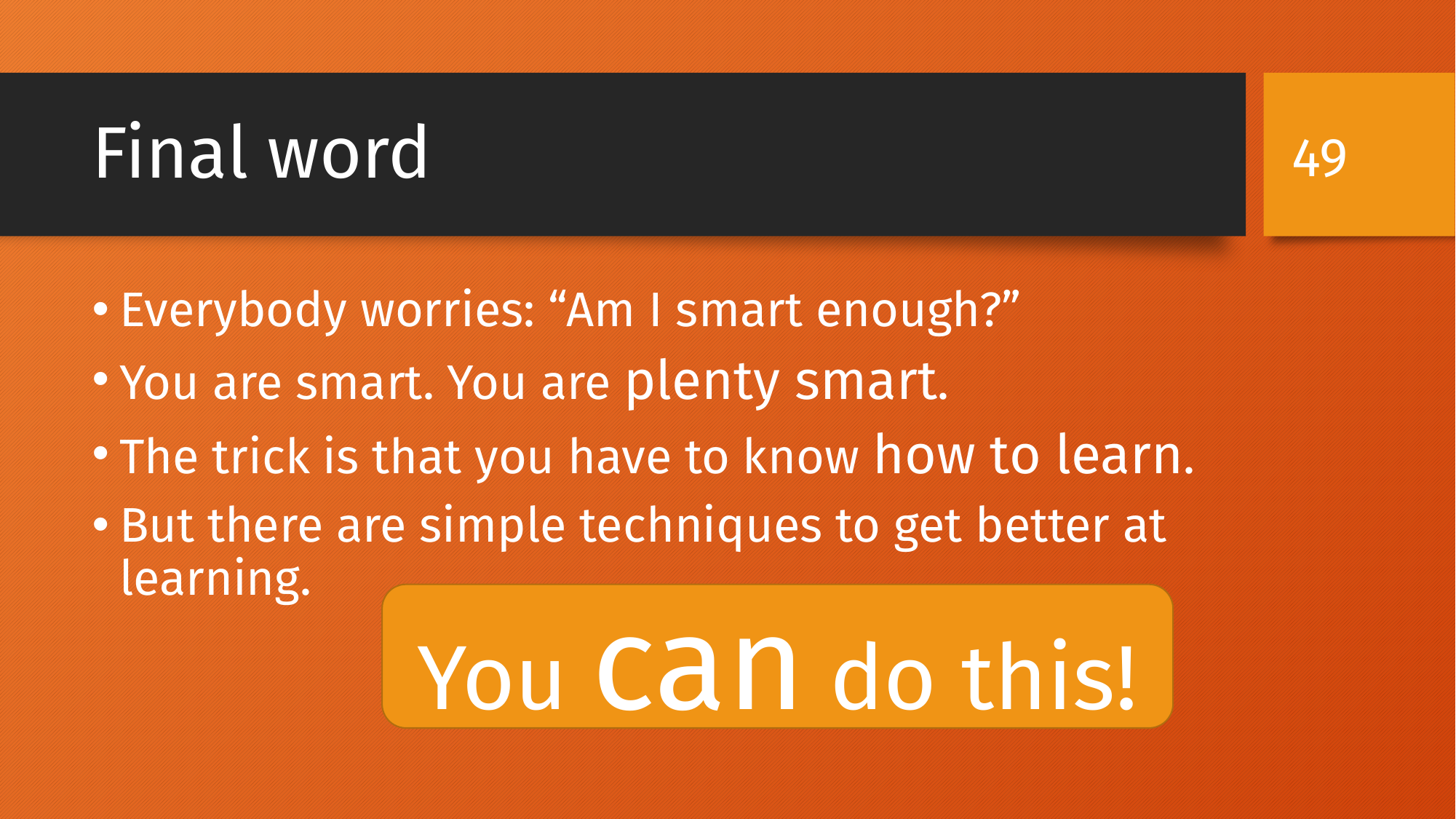

49
# Final word
Everybody worries: “Am I smart enough?”
You are smart. You are plenty smart.
The trick is that you have to know how to learn.
But there are simple techniques to get better at learning.
You can do this!